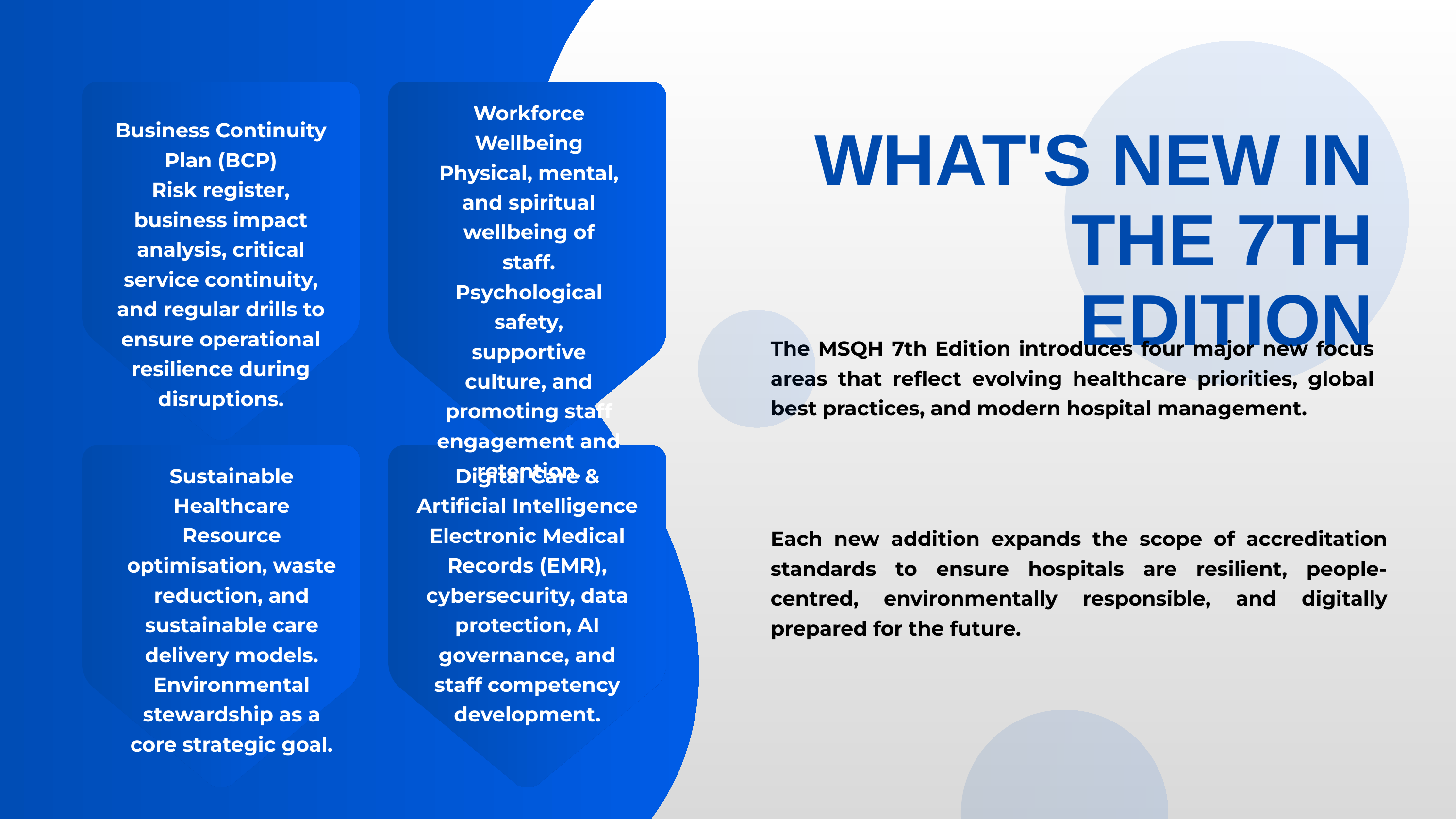

Workforce Wellbeing
Physical, mental, and spiritual wellbeing of staff. Psychological safety, supportive culture, and promoting staff engagement and retention.
Business Continuity Plan (BCP)
Risk register, business impact analysis, critical service continuity, and regular drills to ensure operational resilience during disruptions.
WHAT'S NEW IN THE 7TH EDITION

The MSQH 7th Edition introduces four major new focus areas that reflect evolving healthcare priorities, global best practices, and modern hospital management.

Sustainable Healthcare
Resource optimisation, waste reduction, and sustainable care delivery models. Environmental stewardship as a core strategic goal.
Digital Care & Artificial Intelligence
Electronic Medical Records (EMR), cybersecurity, data protection, AI governance, and staff competency development.
Each new addition expands the scope of accreditation standards to ensure hospitals are resilient, people-centred, environmentally responsible, and digitally prepared for the future.